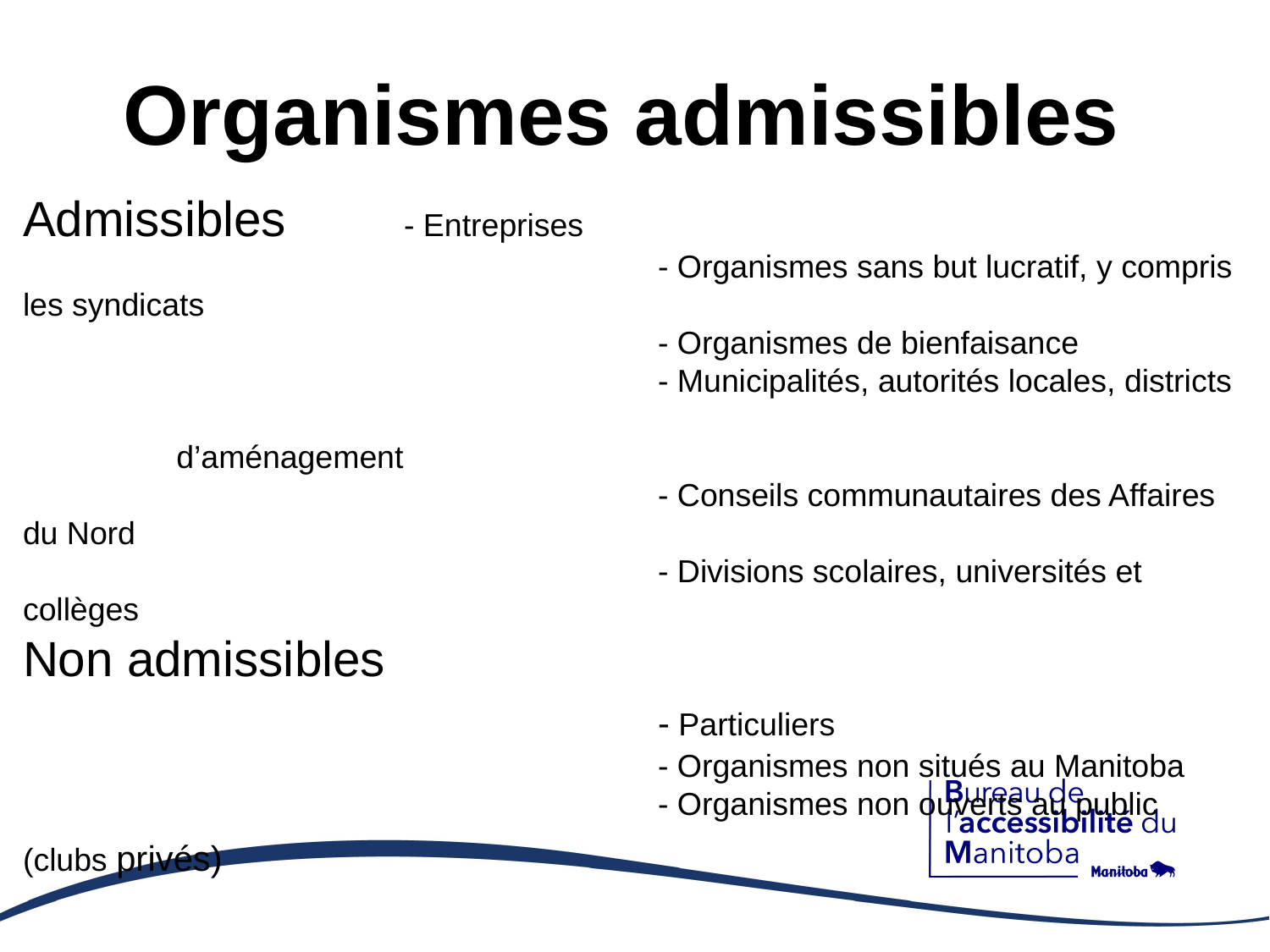

# Organismes admissibles
Admissibles	- Entreprises
					- Organismes sans but lucratif, y compris les syndicats
					- Organismes de bienfaisance
					- Municipalités, autorités locales, districts 										   d’aménagement
					- Conseils communautaires des Affaires du Nord
					- Divisions scolaires, universités et collèges
Non admissibles
					- Particuliers
					- Organismes non situés au Manitoba
					- Organismes non ouverts au public (clubs privés)